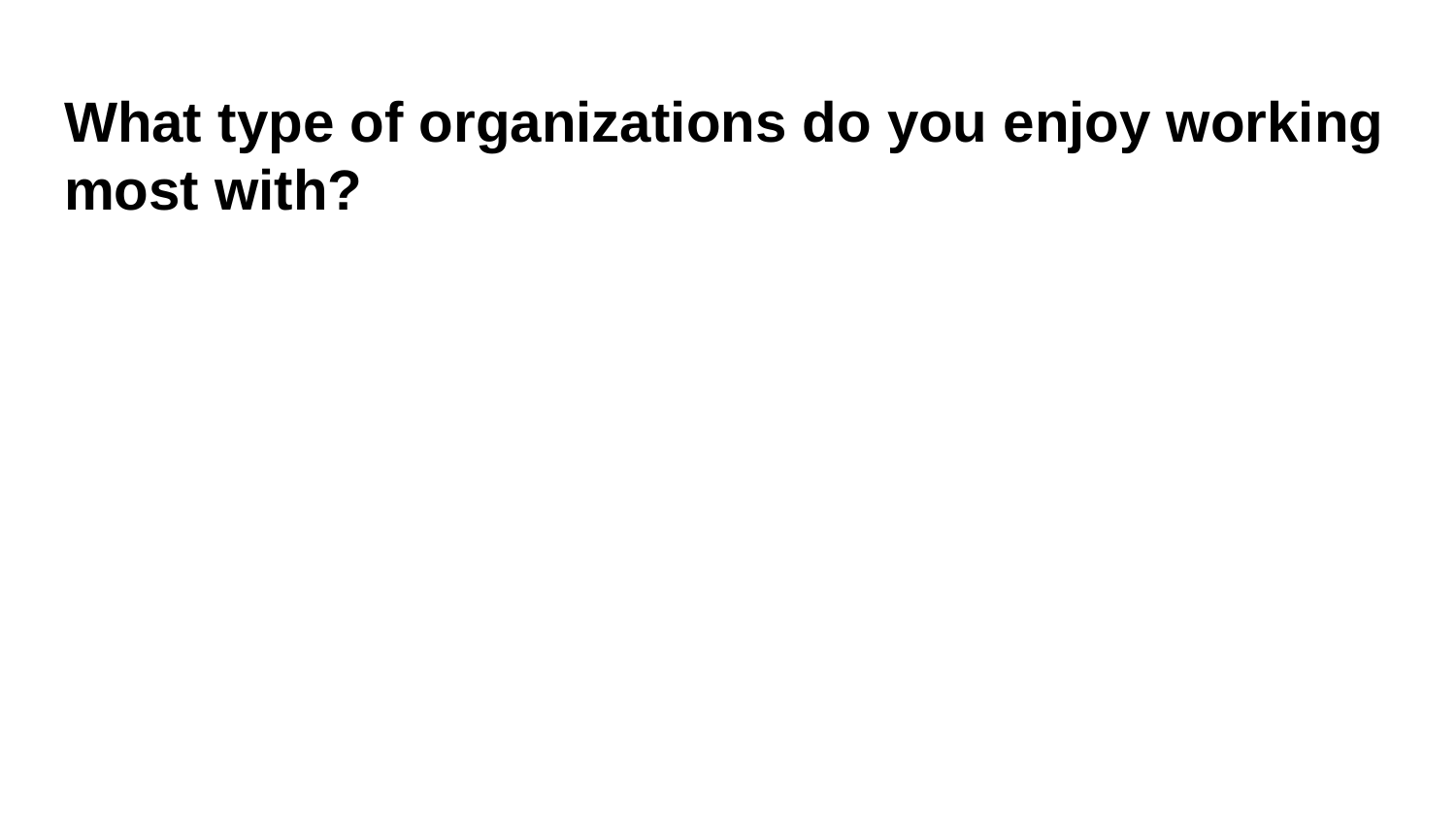

# What type of organizations do you enjoy working most with?